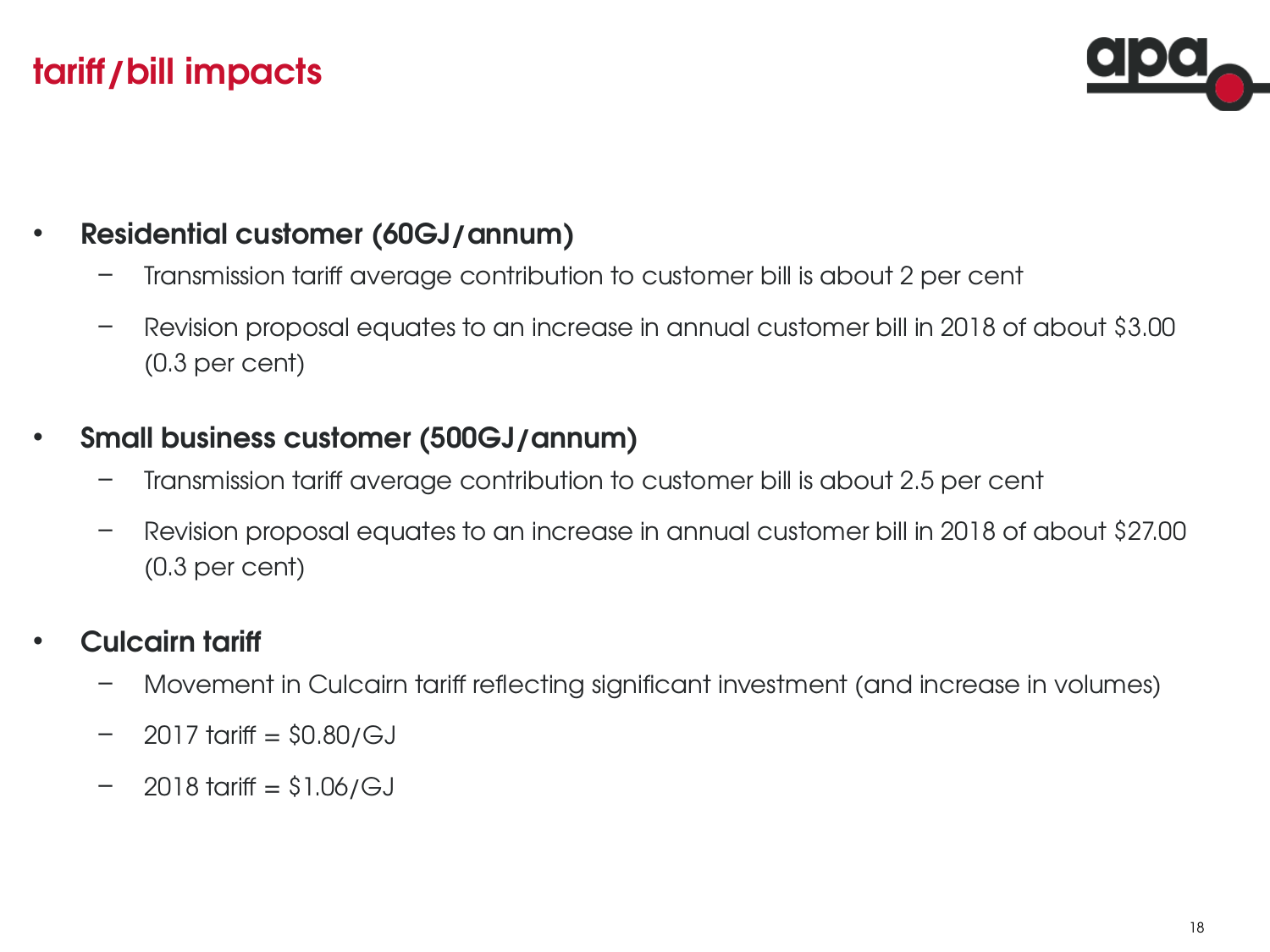

# tariff/bill impacts
Residential customer (60GJ/annum)
Transmission tariff average contribution to customer bill is about 2 per cent
Revision proposal equates to an increase in annual customer bill in 2018 of about $3.00 (0.3 per cent)
Small business customer (500GJ/annum)
Transmission tariff average contribution to customer bill is about 2.5 per cent
Revision proposal equates to an increase in annual customer bill in 2018 of about $27.00 (0.3 per cent)
Culcairn tariff
Movement in Culcairn tariff reflecting significant investment (and increase in volumes)
2017 tariff = $0.80/GJ
2018 tariff = $1.06/GJ